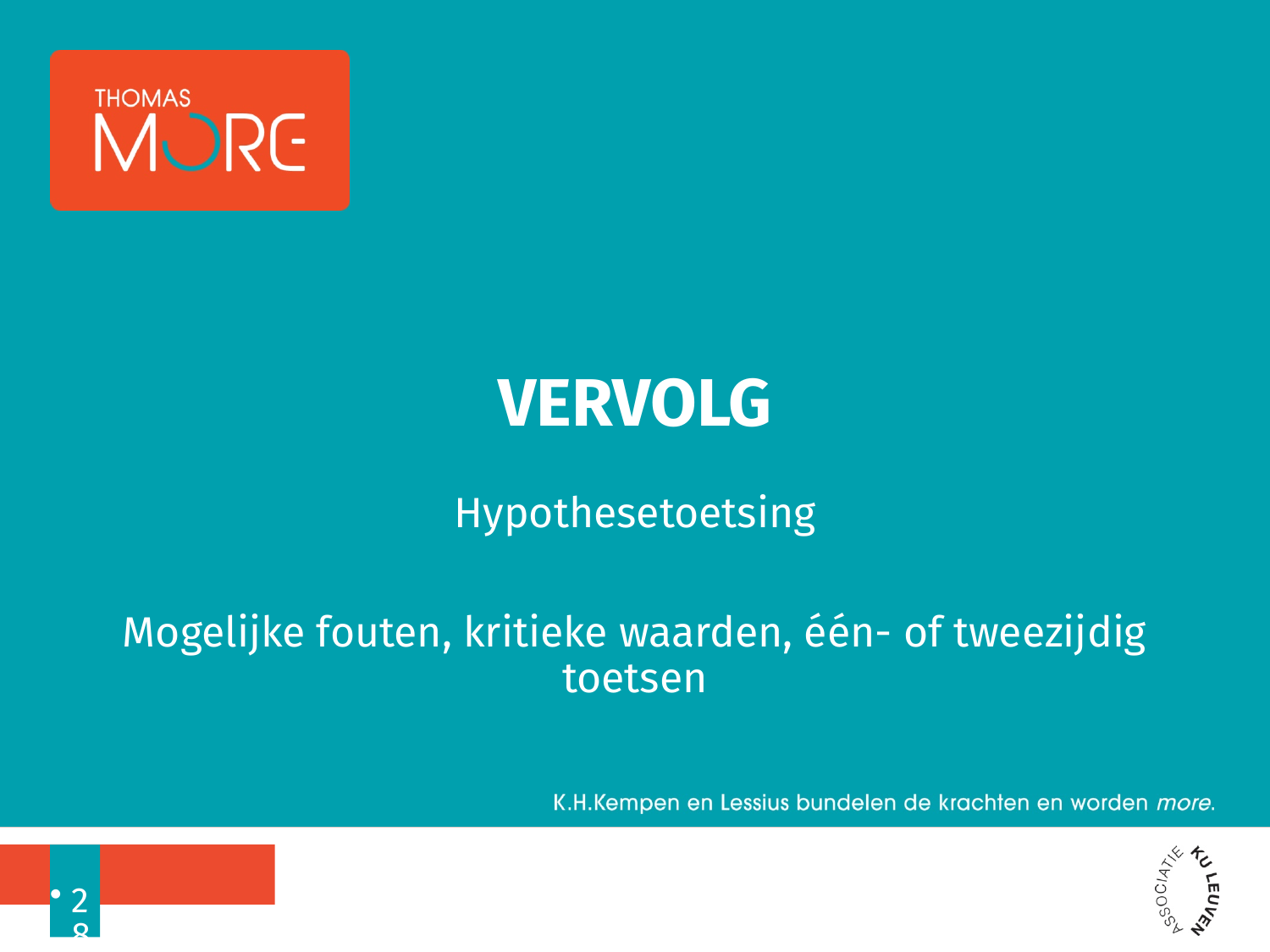

# Vervolg
Hypothesetoetsing

Mogelijke fouten, kritieke waarden, één- of tweezijdig toetsen
28